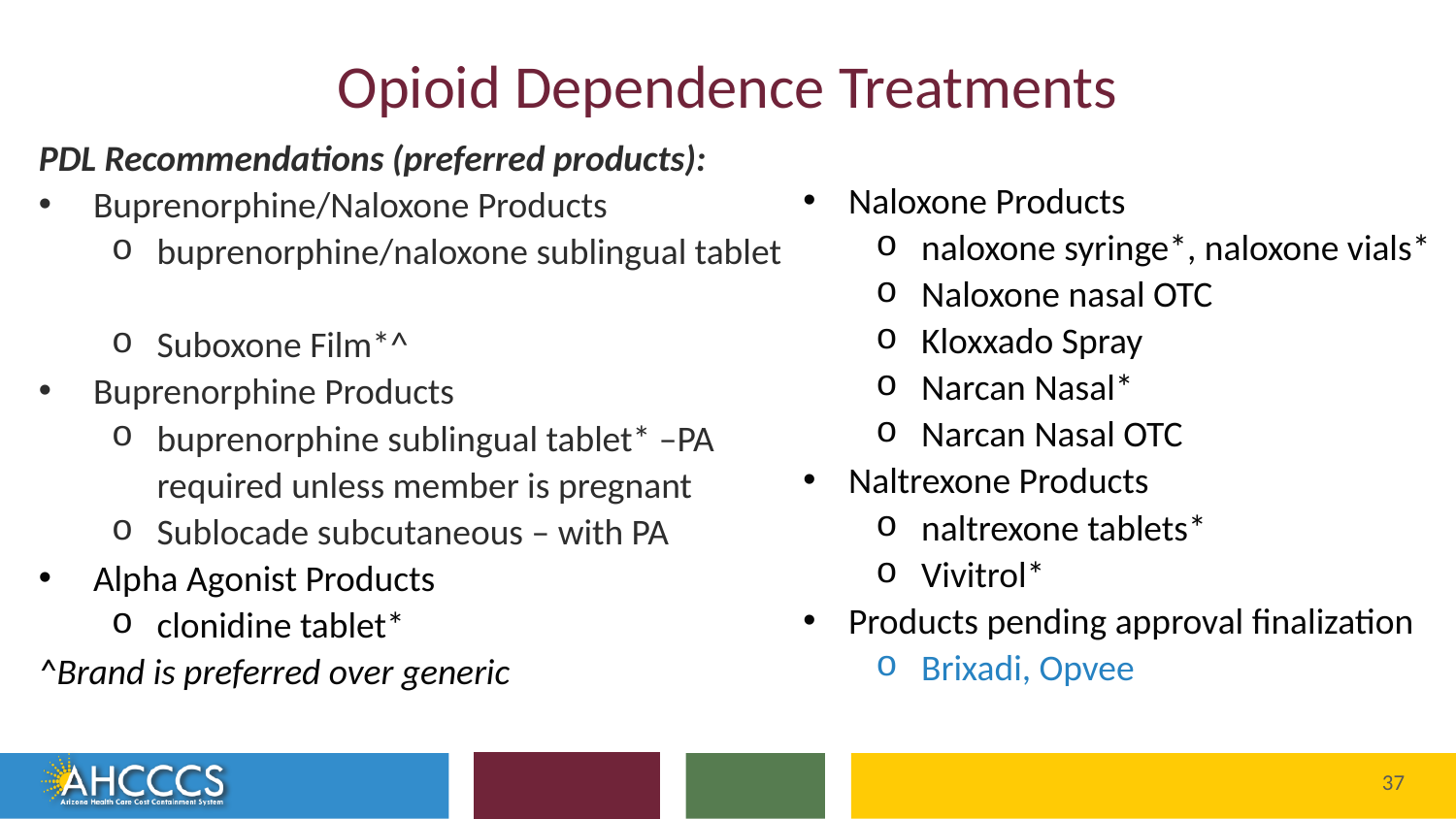

# Opioid Dependence Treatments
PDL Recommendations (preferred products):
Buprenorphine/Naloxone Products
buprenorphine/naloxone sublingual tablet
Suboxone Film*^
Buprenorphine Products
buprenorphine sublingual tablet* –PA required unless member is pregnant
Sublocade subcutaneous – with PA
Alpha Agonist Products
clonidine tablet*
^Brand is preferred over generic

Naloxone Products
naloxone syringe*, naloxone vials*
Naloxone nasal OTC
Kloxxado Spray
Narcan Nasal*
Narcan Nasal OTC
Naltrexone Products
naltrexone tablets*
Vivitrol*
Products pending approval finalization
Brixadi, Opvee